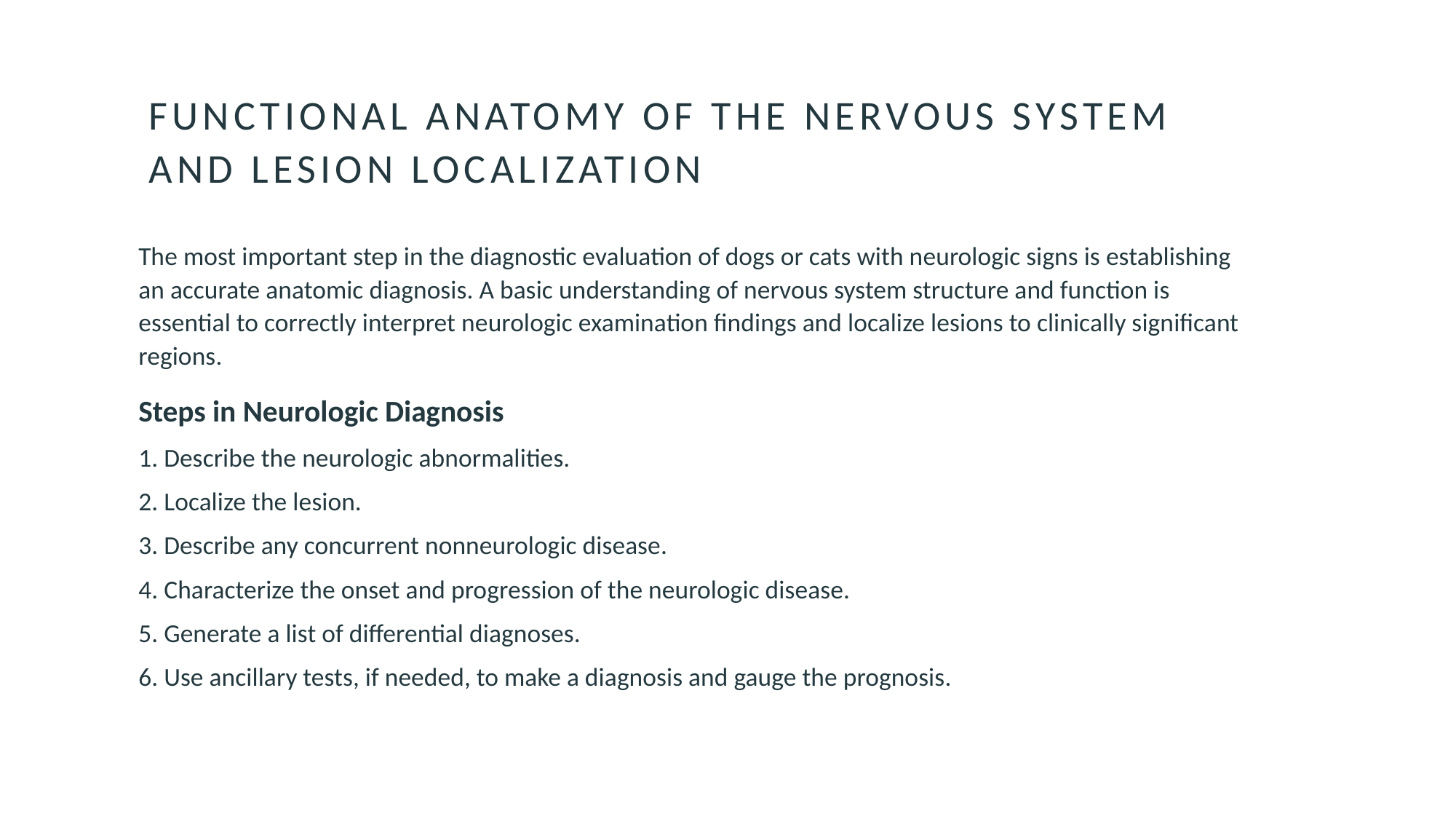

# FUNCTIONAL ANATOMY OF THE NERVOUS SYSTEM AND LESION LOCALIZATION
The most important step in the diagnostic evaluation of dogs or cats with neurologic signs is establishing an accurate anatomic diagnosis. A basic understanding of nervous system structure and function is essential to correctly interpret neurologic examination findings and localize lesions to clinically significant regions.
Steps in Neurologic Diagnosis
1. Describe the neurologic abnormalities.
2. Localize the lesion.
3. Describe any concurrent nonneurologic disease.
4. Characterize the onset and progression of the neurologic disease.
5. Generate a list of differential diagnoses.
6. Use ancillary tests, if needed, to make a diagnosis and gauge the prognosis.